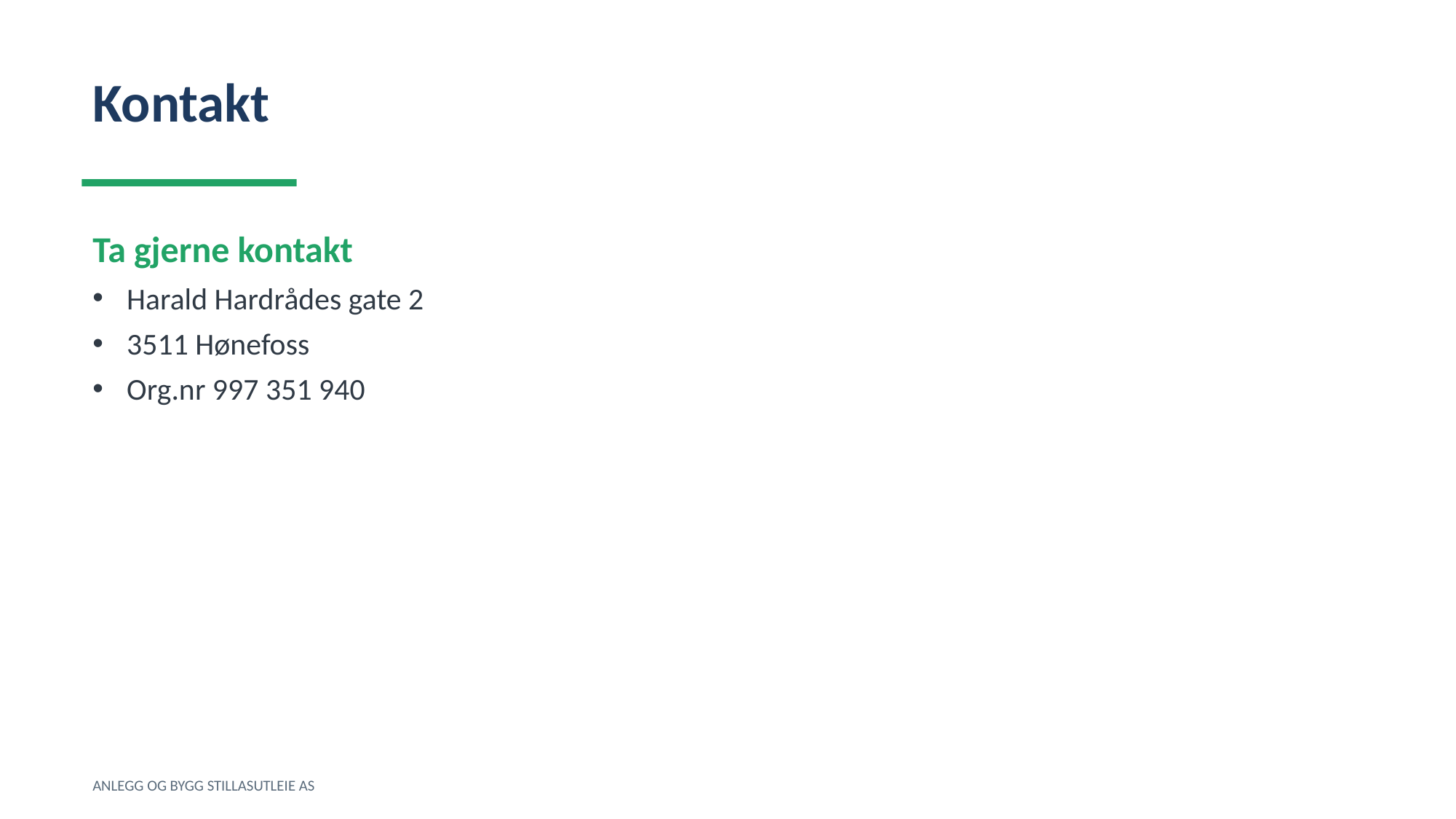

Kontakt

Ta gjerne kontakt
Harald Hardrådes gate 2
3511 Hønefoss
Org.nr 997 351 940
ANLEGG OG BYGG STILLASUTLEIE AS